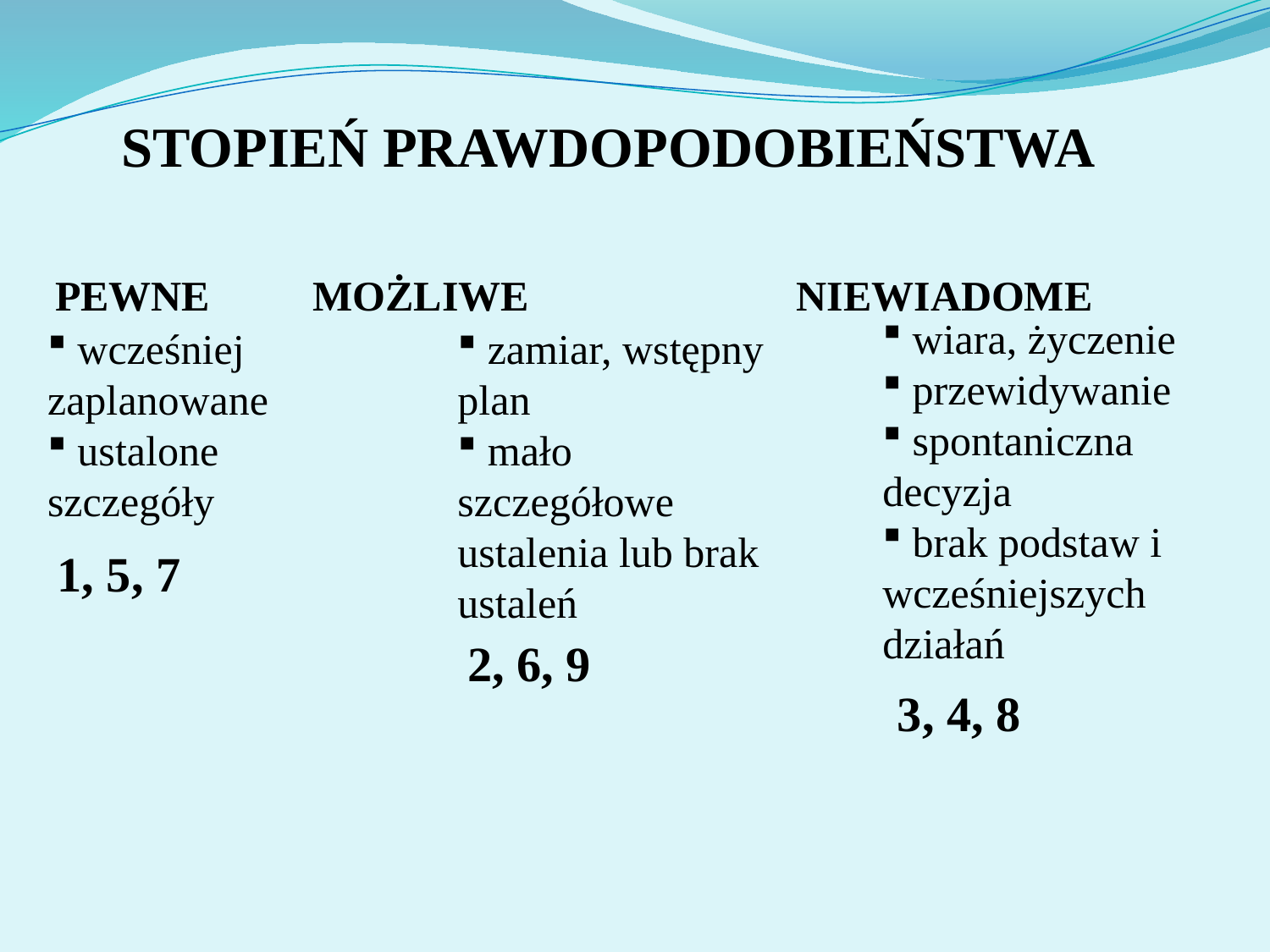

# STOPIEŃ PRAWDOPODOBIEŃSTWA PEWNE		   MOŻLIWE		      NIEWIADOME
 wiara, życzenie
 przewidywanie
 spontaniczna decyzja
 brak podstaw i wcześniejszych działań
 wcześniej zaplanowane
 ustalone szczegóły
 zamiar, wstępny plan
 mało szczegółowe ustalenia lub brak ustaleń
1, 5, 7
2, 6, 9
3, 4, 8